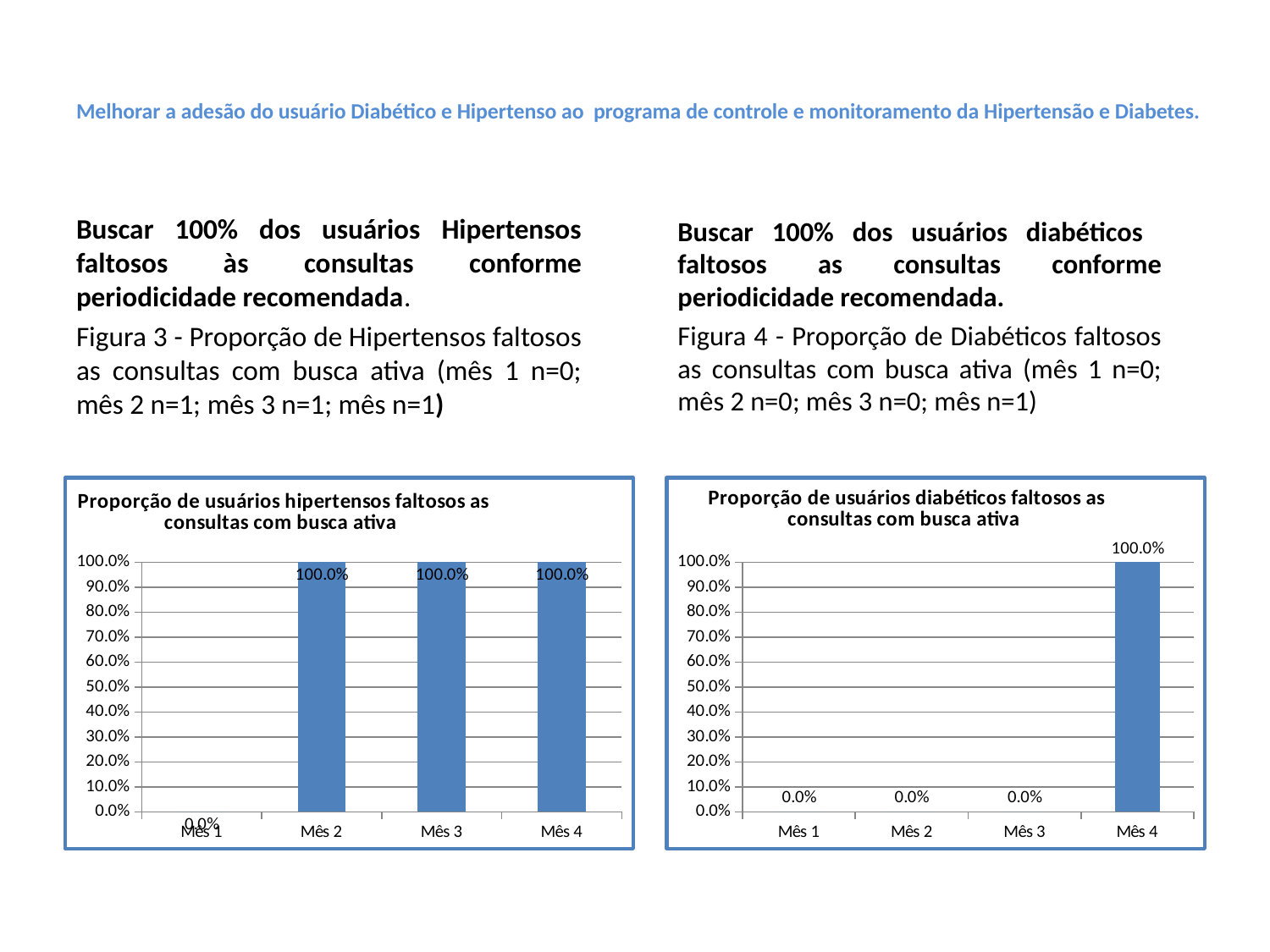

# Melhorar a adesão do usuário Diabético e Hipertenso ao  programa de controle e monitoramento da Hipertensão e Diabetes.
Buscar 100% dos usuários diabéticos  faltosos as consultas conforme periodicidade recomendada.
Figura 4 - Proporção de Diabéticos faltosos as consultas com busca ativa (mês 1 n=0; mês 2 n=0; mês 3 n=0; mês n=1)

Buscar 100% dos usuários Hipertensos faltosos às consultas conforme periodicidade recomendada.
Figura 3 - Proporção de Hipertensos faltosos as consultas com busca ativa (mês 1 n=0; mês 2 n=1; mês 3 n=1; mês n=1)

### Chart: Proporção de usuários hipertensos faltosos as consultas com busca ativa

| Category | Proporção de hipertensos faltosos as consultas com busca ativa  |
|---|---|
| Mês 1 | 0.0 |
| Mês 2 | 1.0 |
| Mês 3 | 1.0 |
| Mês 4 | 1.0 |

### Chart: Proporção de usuários diabéticos faltosos as consultas com busca ativa

| Category | Proporção de diabéticos faltosos as consultas com busca ativa  |
|---|---|
| Mês 1 | 0.0 |
| Mês 2 | 0.0 |
| Mês 3 | 0.0 |
| Mês 4 | 1.0 |